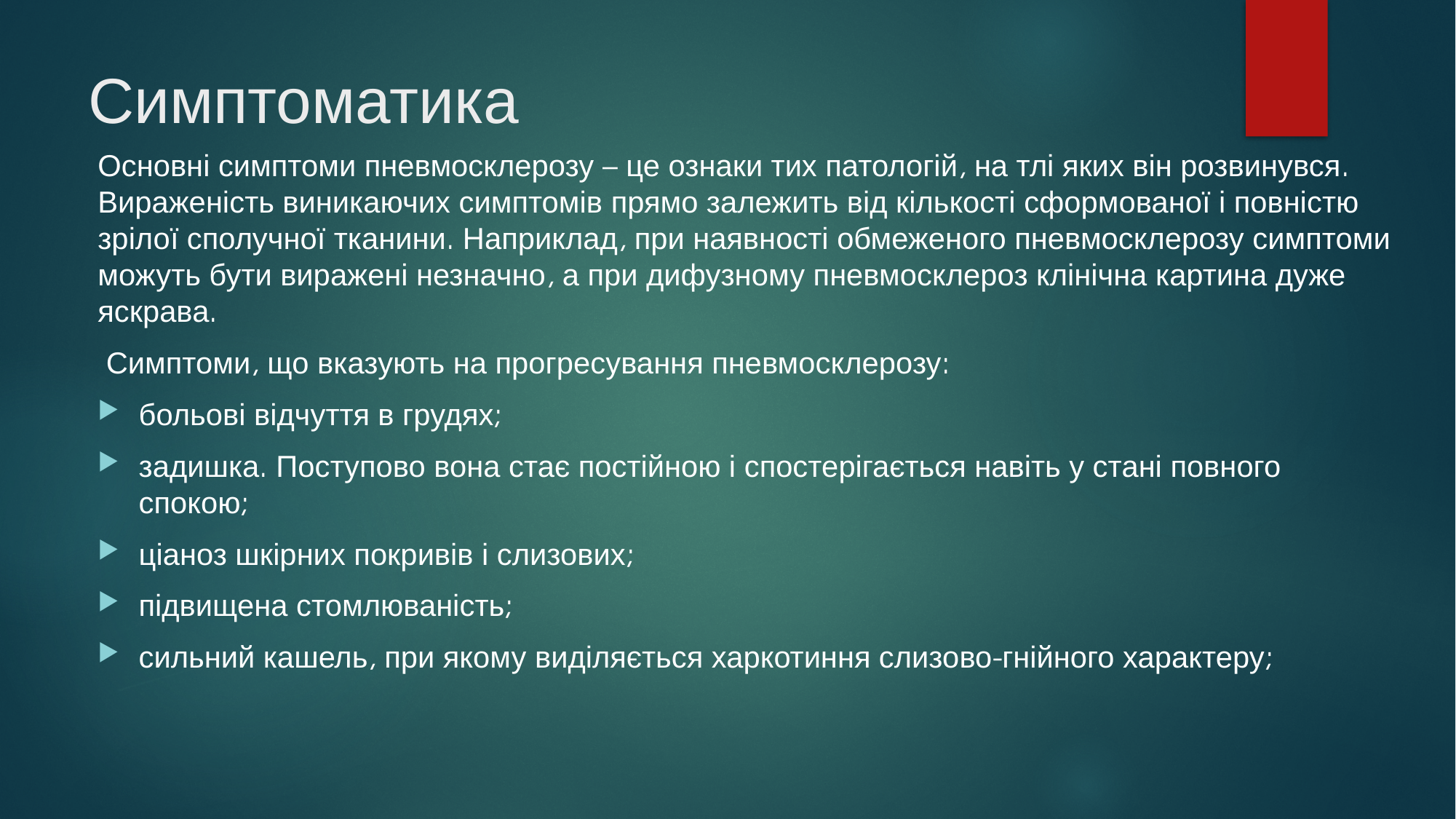

# Симптоматика
Основні симптоми пневмосклерозу – це ознаки тих патологій, на тлі яких він розвинувся. Вираженість виникаючих симптомів прямо залежить від кількості сформованої і повністю зрілої сполучної тканини. Наприклад, при наявності обмеженого пневмосклерозу симптоми можуть бути виражені незначно, а при дифузному пневмосклероз клінічна картина дуже яскрава.
 Симптоми, що вказують на прогресування пневмосклерозу:
больові відчуття в грудях;
задишка. Поступово вона стає постійною і спостерігається навіть у стані повного спокою;
ціаноз шкірних покривів і слизових;
підвищена стомлюваність;
сильний кашель, при якому виділяється харкотиння слизово-гнійного характеру;